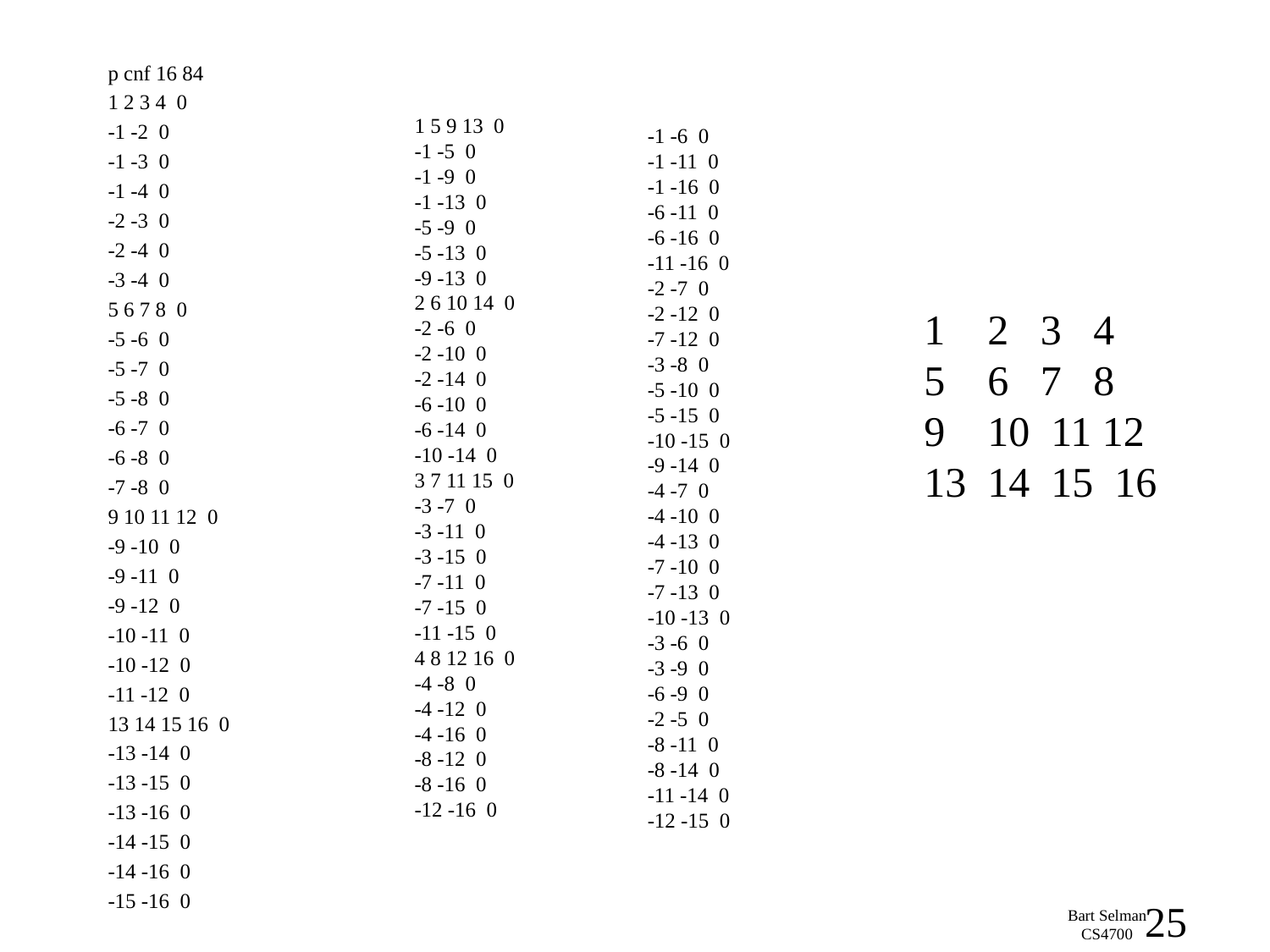

p cnf 16 84
1 2 3 4  0
-1 -2  0
-1 -3  0
-1 -4  0
-2 -3  0
-2 -4  0
-3 -4  0
5 6 7 8  0
-5 -6  0
-5 -7  0
-5 -8  0
-6 -7  0
-6 -8  0
-7 -8  0
9 10 11 12  0
-9 -10  0
-9 -11  0
-9 -12  0
-10 -11  0
-10 -12  0
-11 -12  0
13 14 15 16  0
-13 -14  0
-13 -15  0
-13 -16  0
-14 -15  0
-14 -16  0
-15 -16  0

1 5 9 13  0
-1 -5  0
-1 -9  0
-1 -13  0
-5 -9  0
-5 -13  0
-9 -13  0
2 6 10 14  0
-2 -6  0
-2 -10  0
-2 -14  0
-6 -10  0
-6 -14  0
-10 -14  0
3 7 11 15  0
-3 -7  0
-3 -11  0
-3 -15  0
-7 -11  0
-7 -15  0
-11 -15  0
4 8 12 16  0
-4 -8  0
-4 -12  0
-4 -16  0
-8 -12  0
-8 -16  0
-12 -16  0

-1 -6  0
-1 -11  0
-1 -16  0
-6 -11  0
-6 -16  0
-11 -16  0
-2 -7  0
-2 -12  0
-7 -12  0
-3 -8  0
-5 -10  0
-5 -15  0
-10 -15  0
-9 -14  0
-4 -7  0
-4 -10  0
-4 -13  0
-7 -10  0
-7 -13  0
-10 -13  0
-3 -6  0
-3 -9  0
-6 -9  0
-2 -5  0
-8 -11  0
-8 -14  0
-11 -14  0
-12 -15  0
2   3   4
6   7   8
10  11 12
13  14  15  16